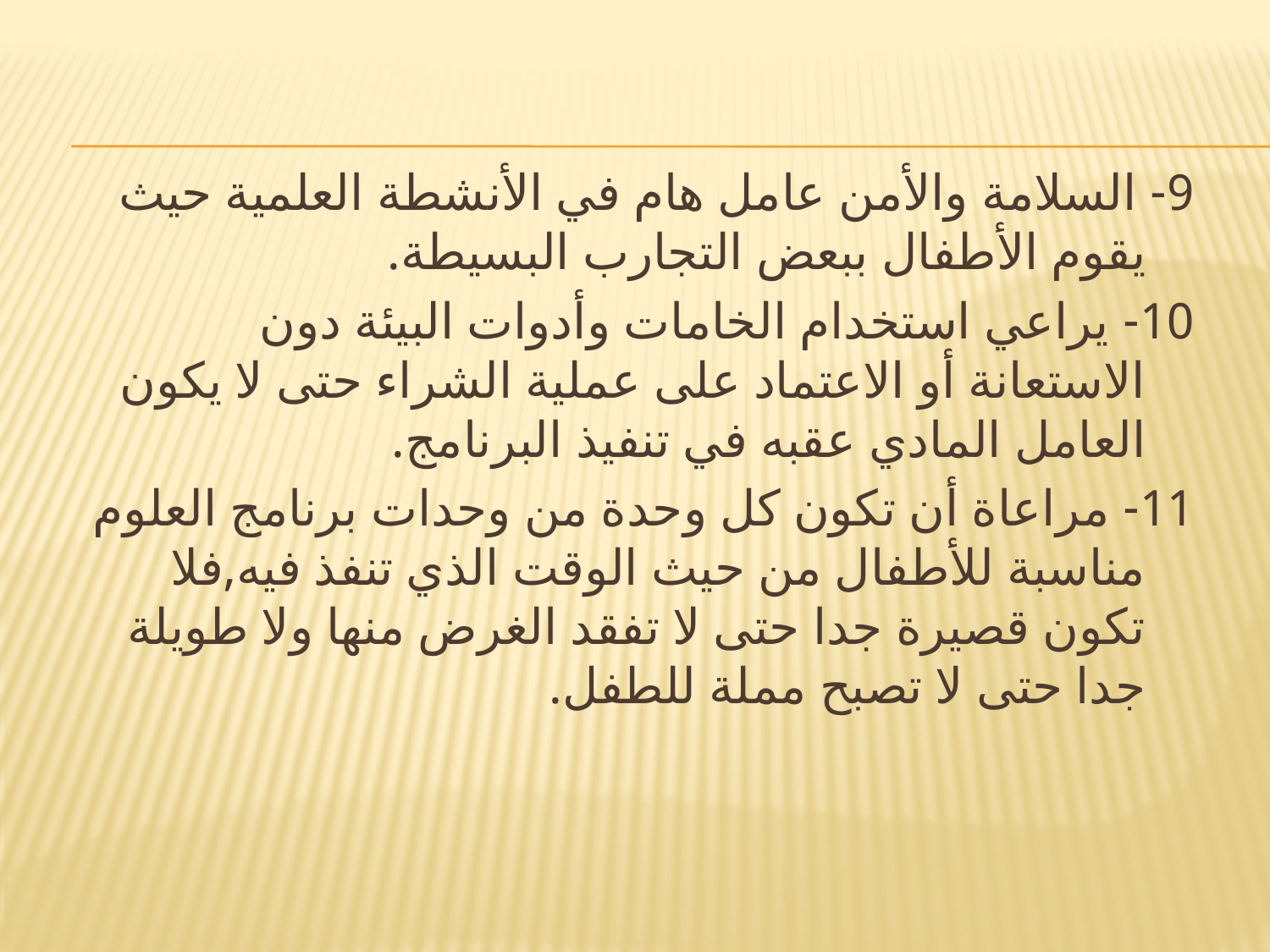

9- السلامة والأمن عامل هام في الأنشطة العلمية حيث يقوم الأطفال ببعض التجارب البسيطة.
10- يراعي استخدام الخامات وأدوات البيئة دون الاستعانة أو الاعتماد على عملية الشراء حتى لا يكون العامل المادي عقبه في تنفيذ البرنامج.
11- مراعاة أن تكون كل وحدة من وحدات برنامج العلوم مناسبة للأطفال من حيث الوقت الذي تنفذ فيه,فلا تكون قصيرة جدا حتى لا تفقد الغرض منها ولا طويلة جدا حتى لا تصبح مملة للطفل.